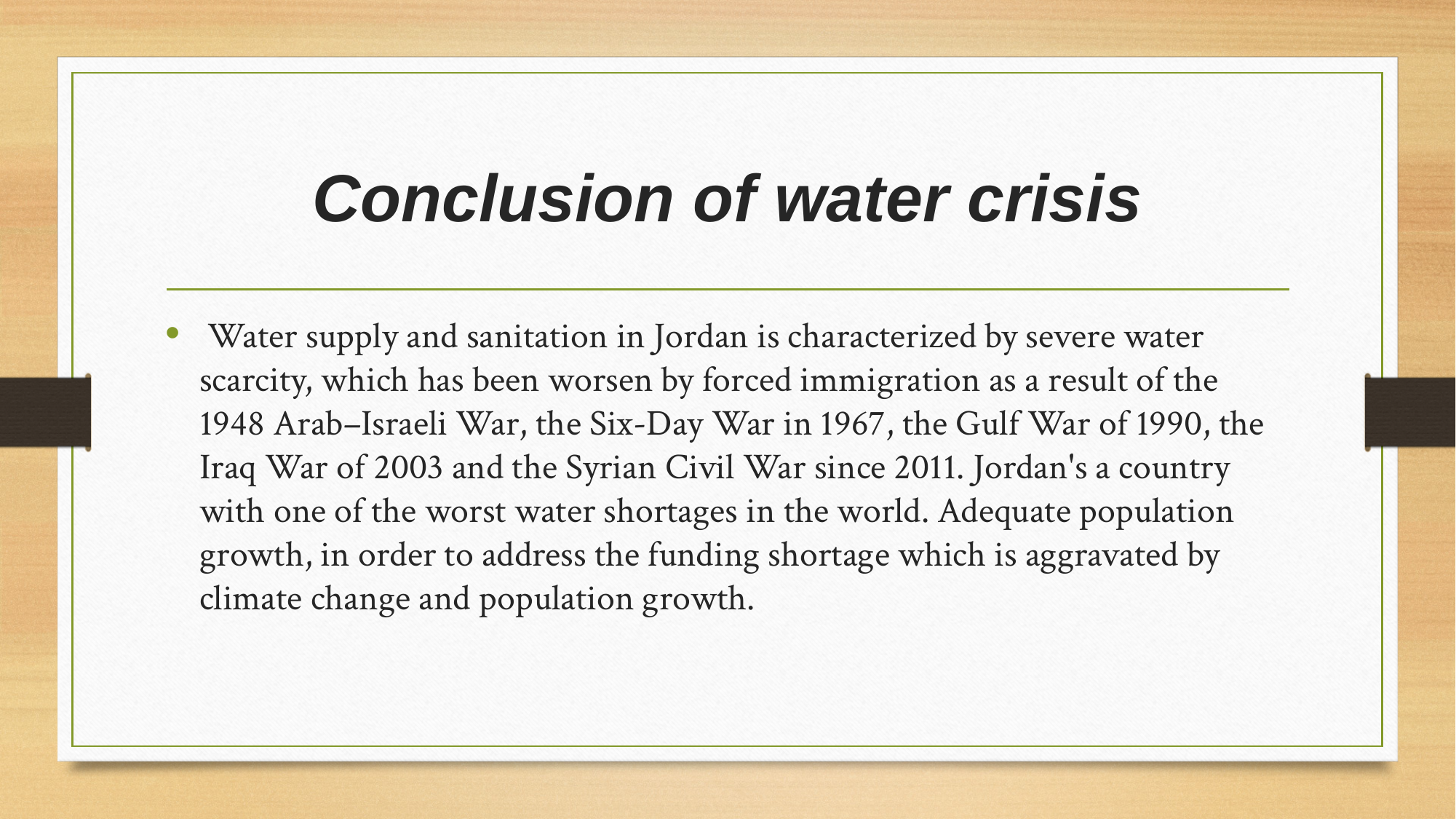

# Conclusion of water crisis
 Water supply and sanitation in Jordan is characterized by severe water scarcity, which has been worsen by forced immigration as a result of the 1948 Arab–Israeli War, the Six-Day War in 1967, the Gulf War of 1990, the Iraq War of 2003 and the Syrian Civil War since 2011. Jordan's a country with one of the worst water shortages in the world. Adequate population growth, in order to address the funding shortage which is aggravated by climate change and population growth.